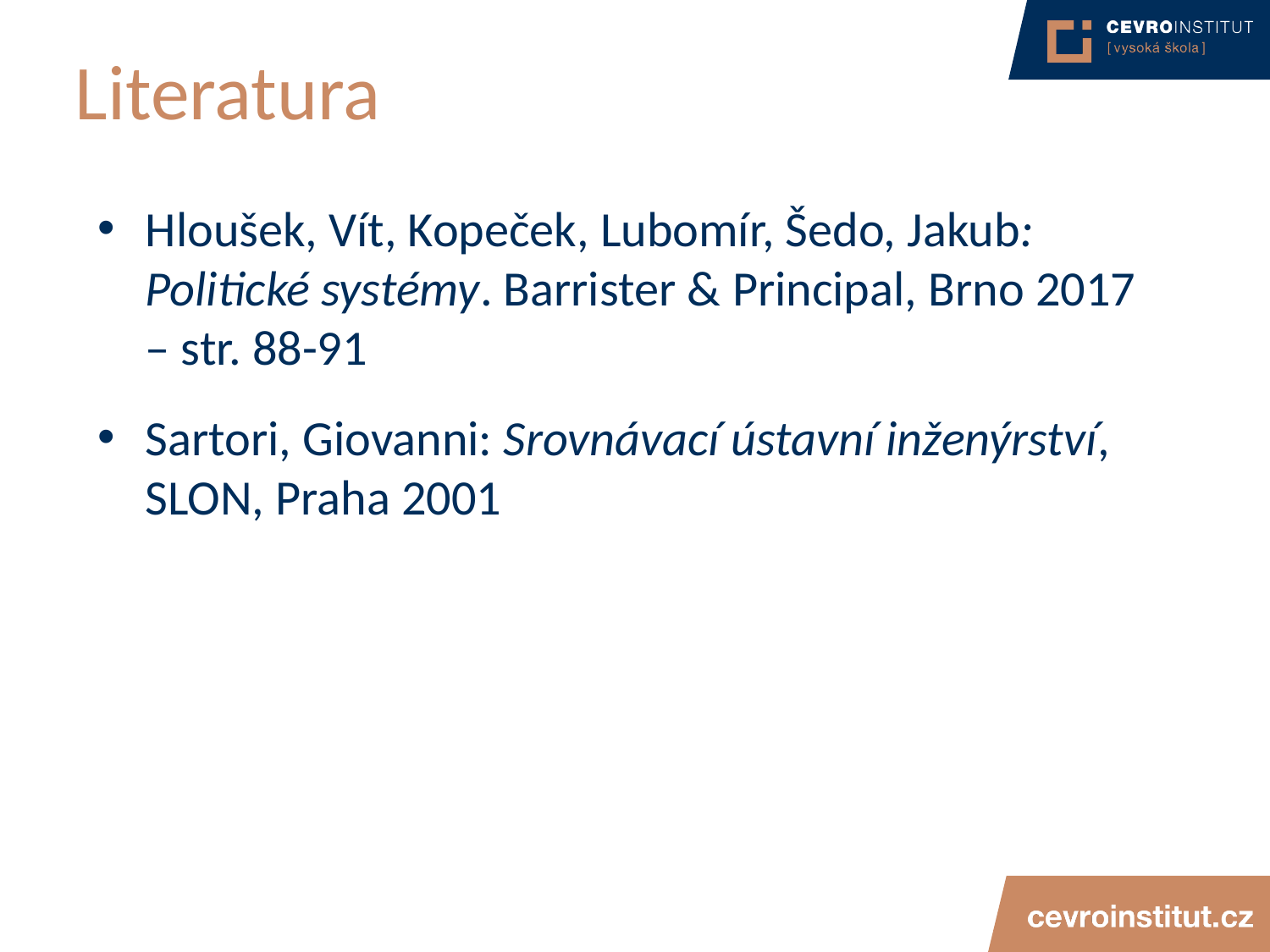

# Literatura
Hloušek, Vít, Kopeček, Lubomír, Šedo, Jakub: Politické systémy. Barrister & Principal, Brno 2017 – str. 88-91
Sartori, Giovanni: Srovnávací ústavní inženýrství, SLON, Praha 2001